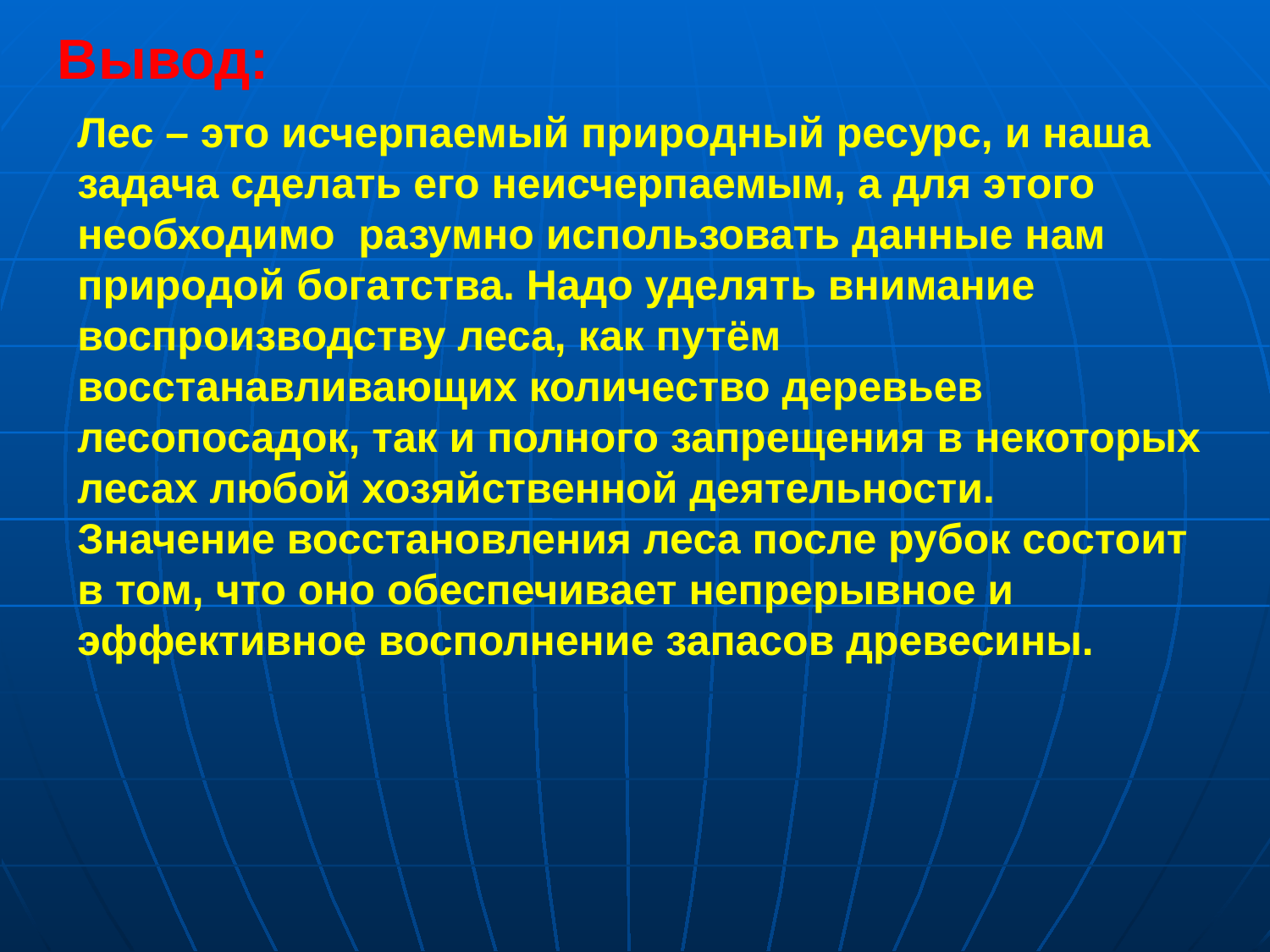

Вывод:

Лес – это исчерпаемый природный ресурс, и наша задача сделать его неисчерпаемым, а для этого необходимо  разумно использовать данные нам природой богатства. Надо уделять внимание воспроизводству леса, как путём восстанавливающих количество деревьев лесопосадок, так и полного запрещения в некоторых лесах любой хозяйственной деятельности.
Значение восстановления леса после рубок состоит  в том, что оно обеспечивает непрерывное и эффективное восполнение запасов древесины.